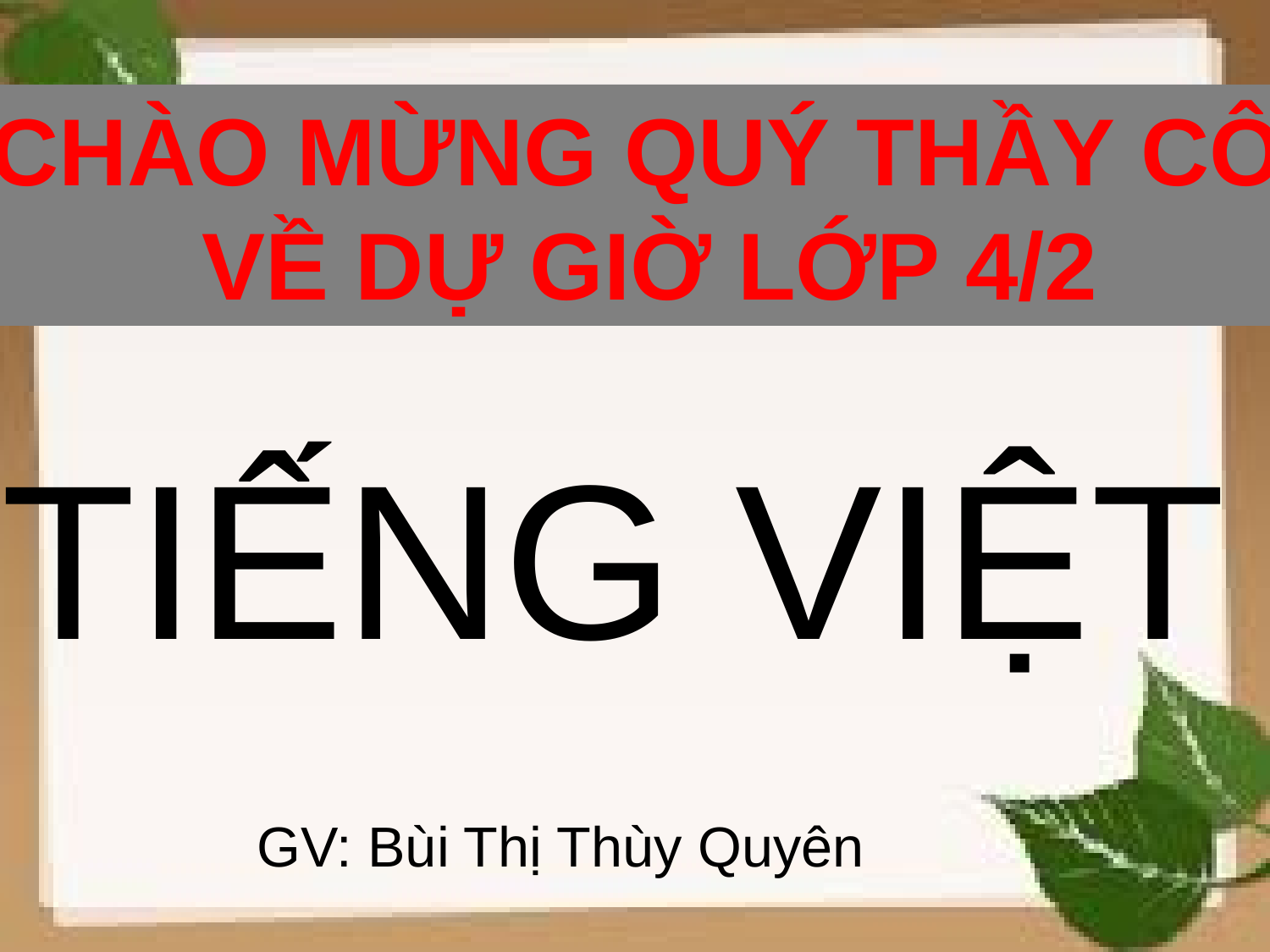

CHÀO MỪNG QUÝ THẦY CÔ
VỀ DỰ GIỜ LỚP 4/2
TIẾNG VIỆT
GV: Bùi Thị Thùy Quyên